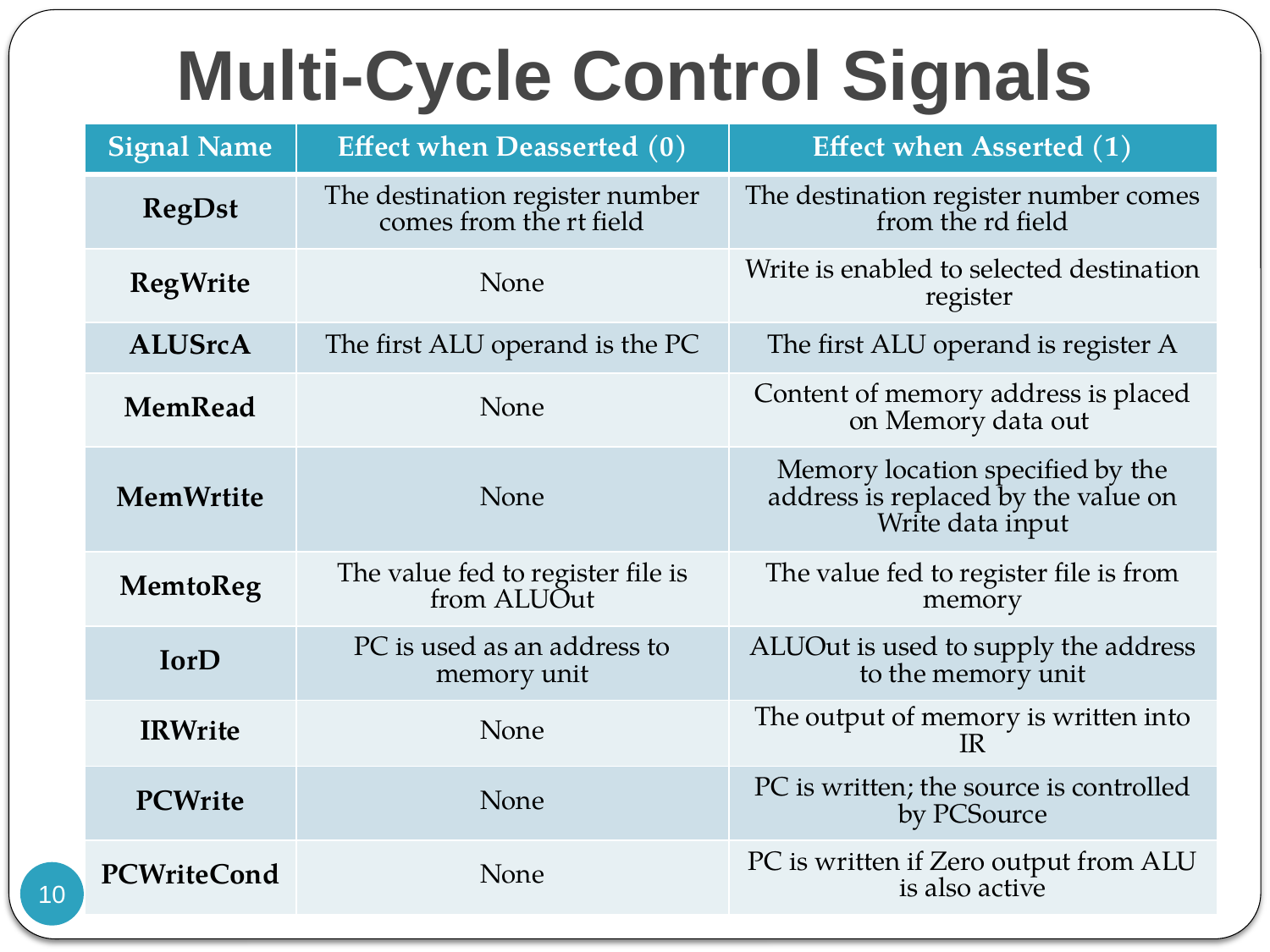

# Multi-Cycle Control Signals
| Signal Name | Effect when Deasserted (0) | Effect when Asserted (1) |
| --- | --- | --- |
| RegDst | The destination register number comes from the rt field | The destination register number comes from the rd field |
| RegWrite | None | Write is enabled to selected destination register |
| ALUSrcA | The first ALU operand is the PC | The first ALU operand is register A |
| MemRead | None | Content of memory address is placed on Memory data out |
| MemWrtite | None | Memory location specified by the address is replaced by the value on Write data input |
| MemtoReg | The value fed to register file is from ALUOut | The value fed to register file is from memory |
| IorD | PC is used as an address to memory unit | ALUOut is used to supply the address to the memory unit |
| IRWrite | None | The output of memory is written into IR |
| PCWrite | None | PC is written; the source is controlled by PCSource |
| PCWriteCond | None | PC is written if Zero output from ALU is also active |
10